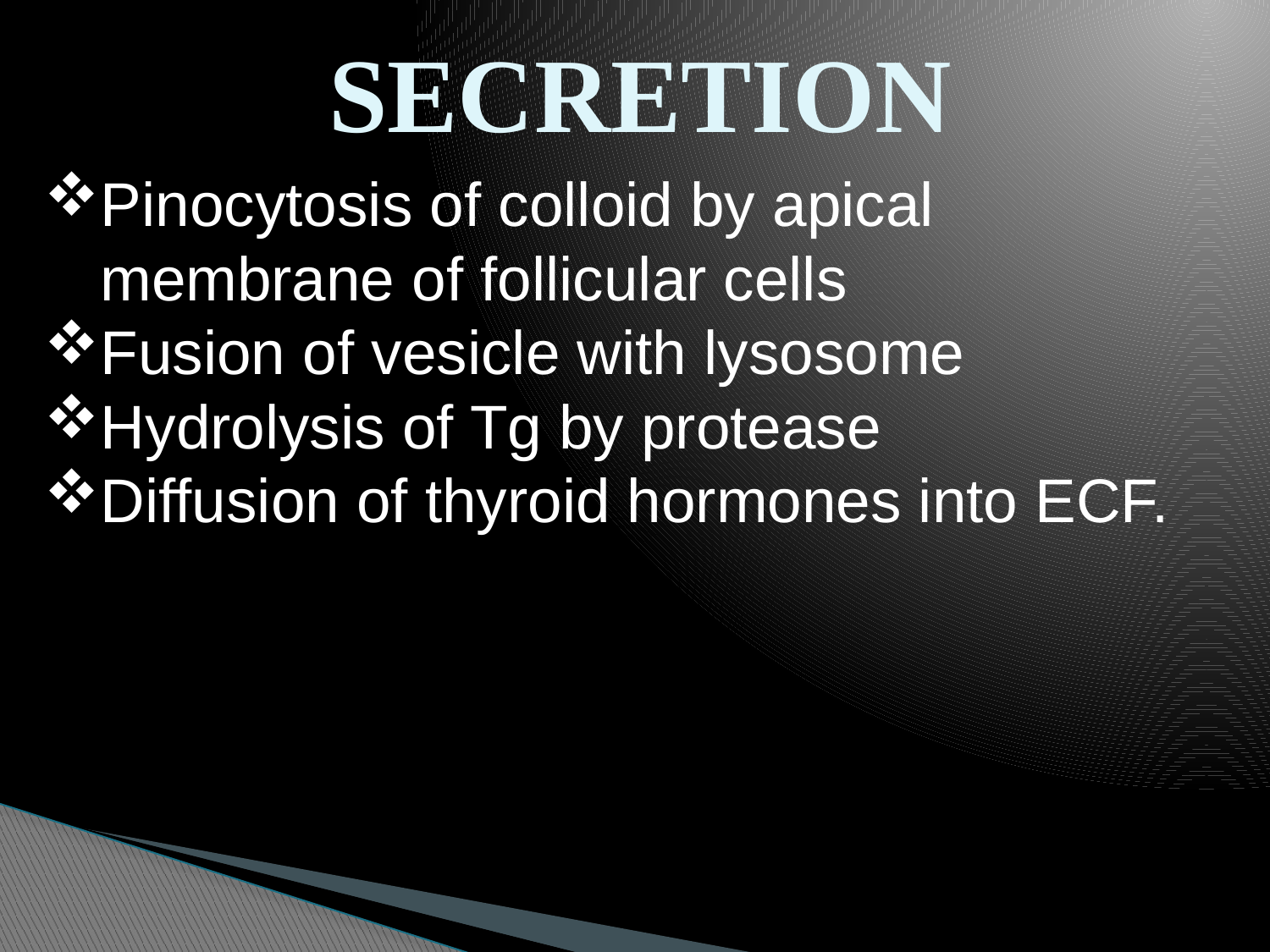

# SECRETION
Pinocytosis of colloid by apical membrane of follicular cells
Fusion of vesicle with lysosome
Hydrolysis of Tg by protease
Diffusion of thyroid hormones into ECF.